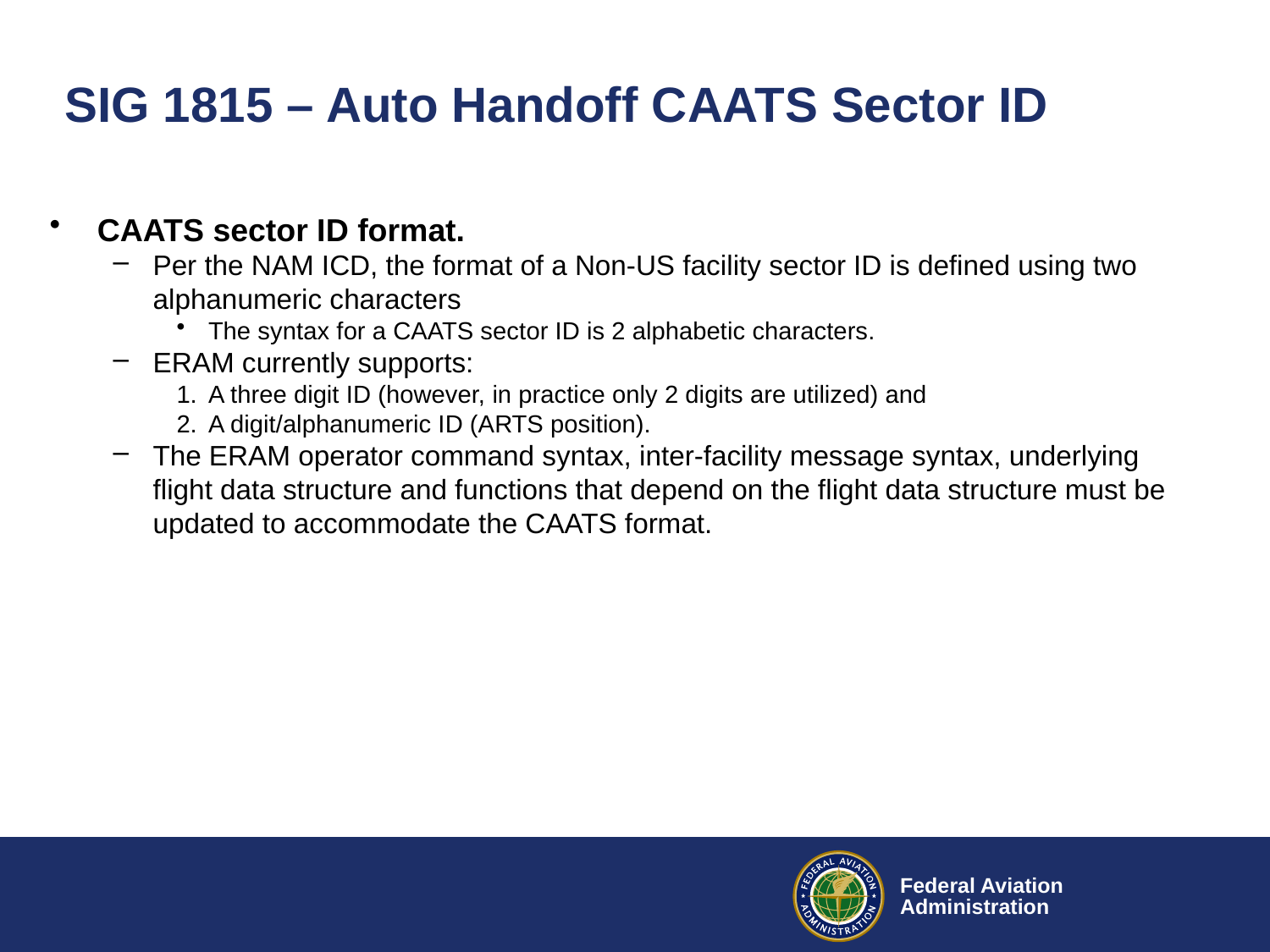

# SIG 1815 – Auto Handoff CAATS Sector ID

CAATS sector ID format.
Per the NAM ICD, the format of a Non-US facility sector ID is defined using two alphanumeric characters
The syntax for a CAATS sector ID is 2 alphabetic characters.
ERAM currently supports:
A three digit ID (however, in practice only 2 digits are utilized) and
A digit/alphanumeric ID (ARTS position).
The ERAM operator command syntax, inter-facility message syntax, underlying flight data structure and functions that depend on the flight data structure must be updated to accommodate the CAATS format.